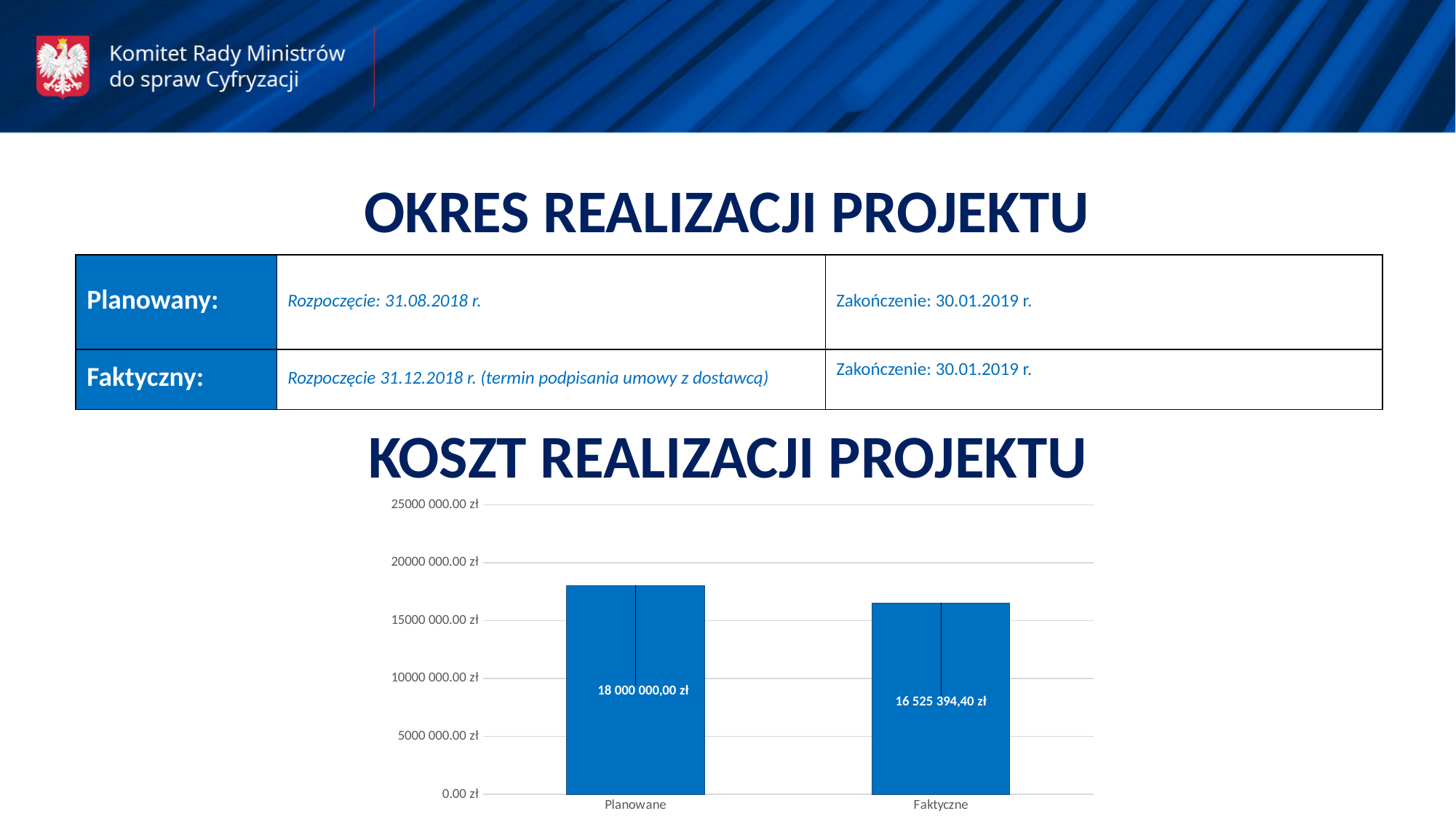

OKRES REALIZACJI PROJEKTU
| Planowany: | Rozpoczęcie: 31.08.2018 r. | Zakończenie: 30.01.2019 r. |
| --- | --- | --- |
| Faktyczny: | Rozpoczęcie 31.12.2018 r. (termin podpisania umowy z dostawcą) | Zakończenie: 30.01.2019 r. |
KOSZT REALIZACJI PROJEKTU

### Chart

| Category |  |
|---|---|
| Planowane | 18000000.0 |
| Faktyczne | 16525394.4 |